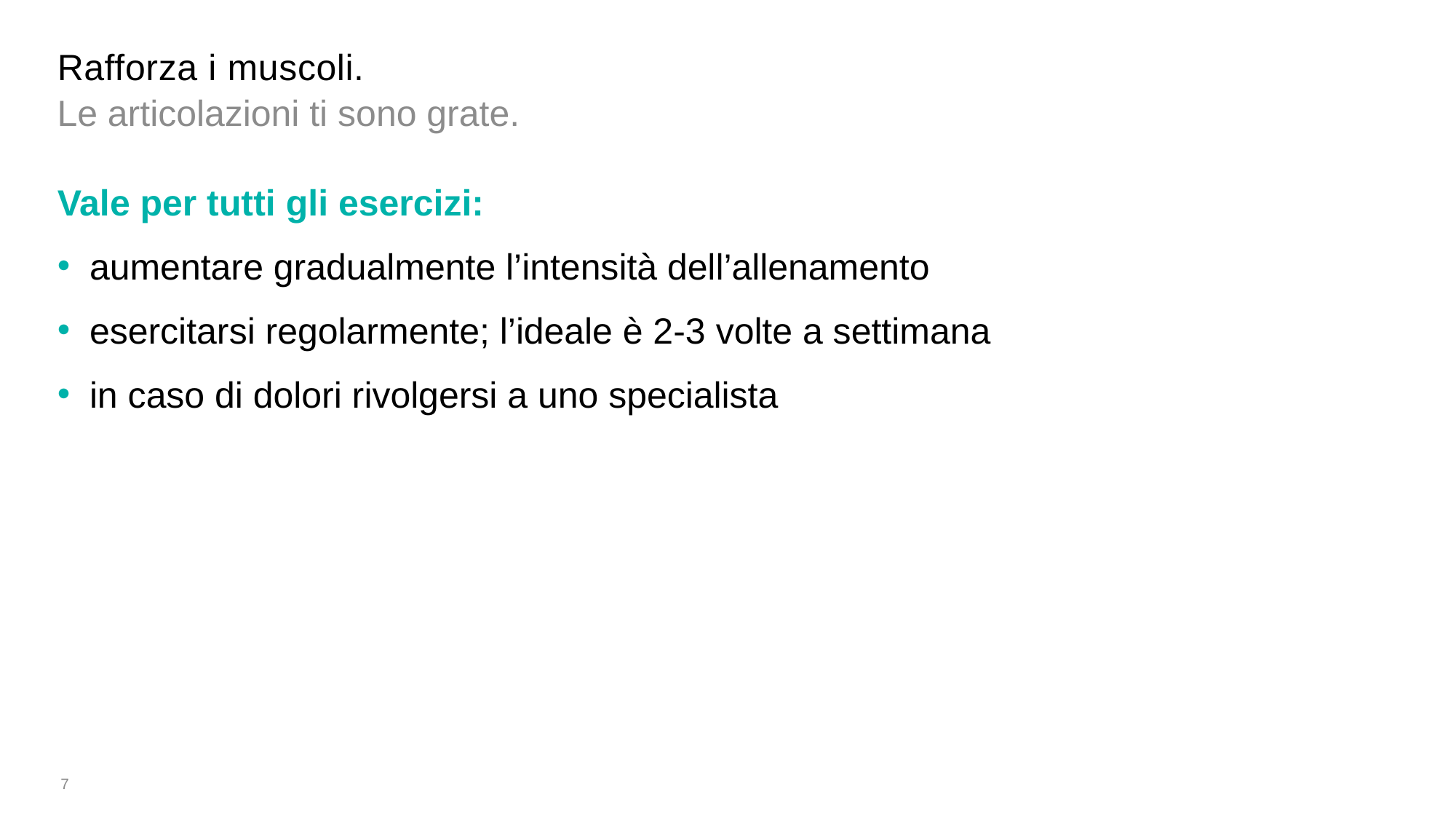

# Rafforza i muscoli.
Le articolazioni ti sono grate.
Vale per tutti gli esercizi:
aumentare gradualmente l’intensità dell’allenamento
esercitarsi regolarmente; l’ideale è 2-3 volte a settimana
in caso di dolori rivolgersi a uno specialista

7